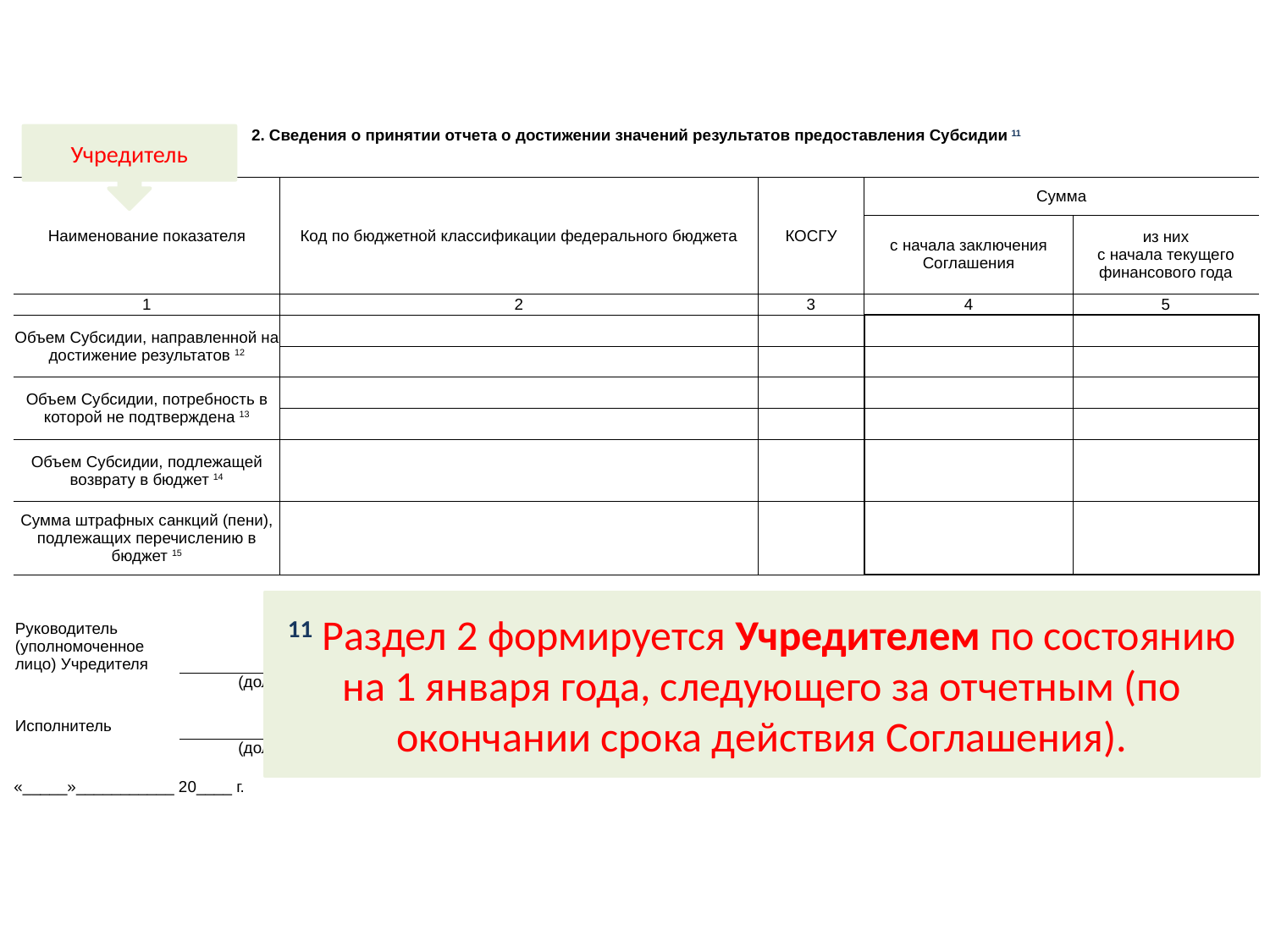

| 2. Сведения о принятии отчета о достижении значений результатов предоставления Субсидии 11 |  |  |  |  |  |  |  |  |  |  |  |  |
| --- | --- | --- | --- | --- | --- | --- | --- | --- | --- | --- | --- | --- |
|  |  |  |  |  |  |  |  |  |  |  |  |  |
| Наименование показателя |  |  | Код по бюджетной классификации федерального бюджета |  |  |  |  | КОСГУ | Сумма |  |  |  |
|  |  |  |  |  |  |  |  |  | с начала заключения Соглашения |  | из них с начала текущего финансового года |  |
| 1 |  |  | 2 |  |  |  |  | 3 | 4 |  | 5 |  |
| Объем Субсидии, направленной на достижение результатов 12 |  |  |  |  |  |  |  |  |  |  |  |  |
|  |  |  |  |  |  |  |  |  |  |  |  |  |
| Объем Субсидии, потребность в которой не подтверждена 13 |  |  |  |  |  |  |  |  |  |  |  |  |
|  |  |  |  |  |  |  |  |  |  |  |  |  |
| Объем Субсидии, подлежащей возврату в бюджет 14 |  |  |  |  |  |  |  |  |  |  |  |  |
| Сумма штрафных санкций (пени), подлежащих перечислению в бюджет 15 |  |  |  |  |  |  |  |  |  |  |  |  |
|  |  |  |  |  |  |  |  |  |  |  |  |  |
| Руководитель (уполномоченное лицо) Учредителя |  |  |  |  |  |  |  |  |  |  |  |  |
|  |  | (должность) |  |  | (подпись) |  |  | (расшифровка подписи) |  |  |  |  |
| Исполнитель |  |  |  |  |  |  |  |  |  |  |  |  |
|  |  | (должность) |  |  | (фамилия, инициалы) |  |  | (телефон) |  |  |  |  |
| «\_\_\_\_\_»\_\_\_\_\_\_\_\_\_\_\_ 20\_\_\_\_ г. |  |  |  |  |  |  |  |  |  |  |  |  |
Учредитель
11 Раздел 2 формируется Учредителем по состоянию на 1 января года, следующего за отчетным (по окончании срока действия Соглашения).